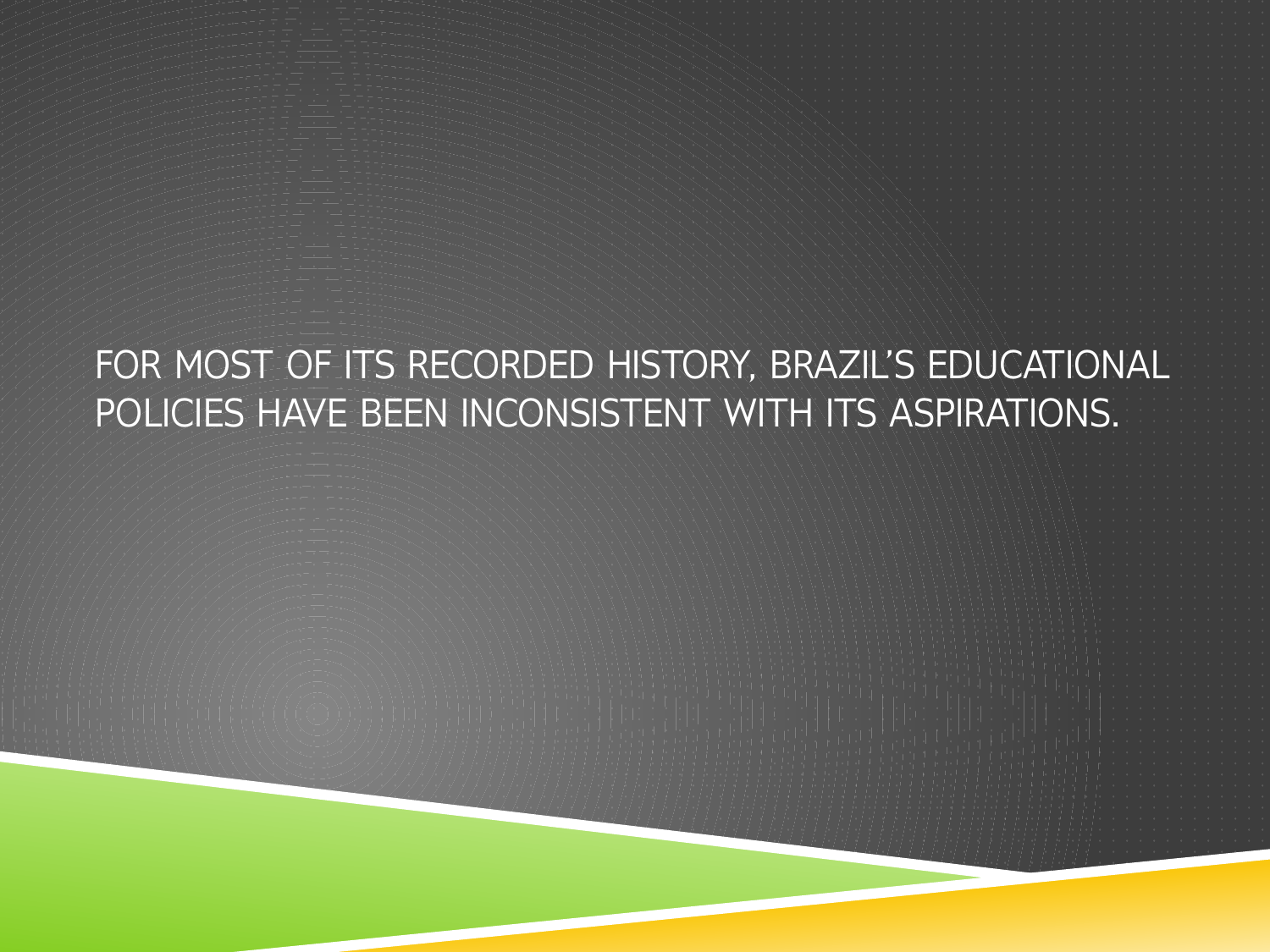

# For most of its recorded history, Brazil’s educational policies have been inconsistent with its aspirations.